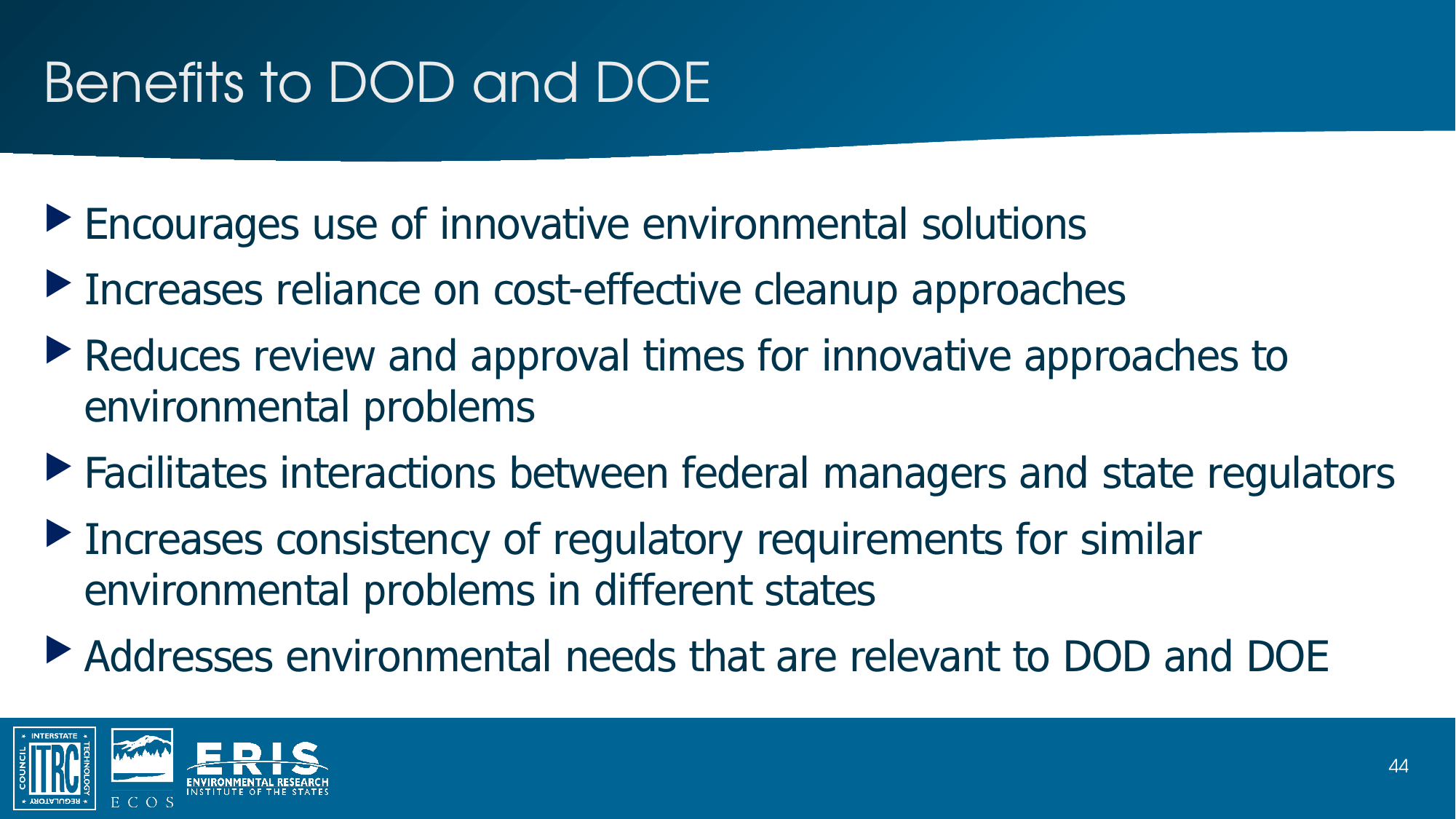

# Benefits to DOD and DOE
Encourages use of innovative environmental solutions
Increases reliance on cost-effective cleanup approaches
Reduces review and approval times for innovative approaches to environmental problems
Facilitates interactions between federal managers and state regulators
Increases consistency of regulatory requirements for similar environmental problems in different states
Addresses environmental needs that are relevant to DOD and DOE
44